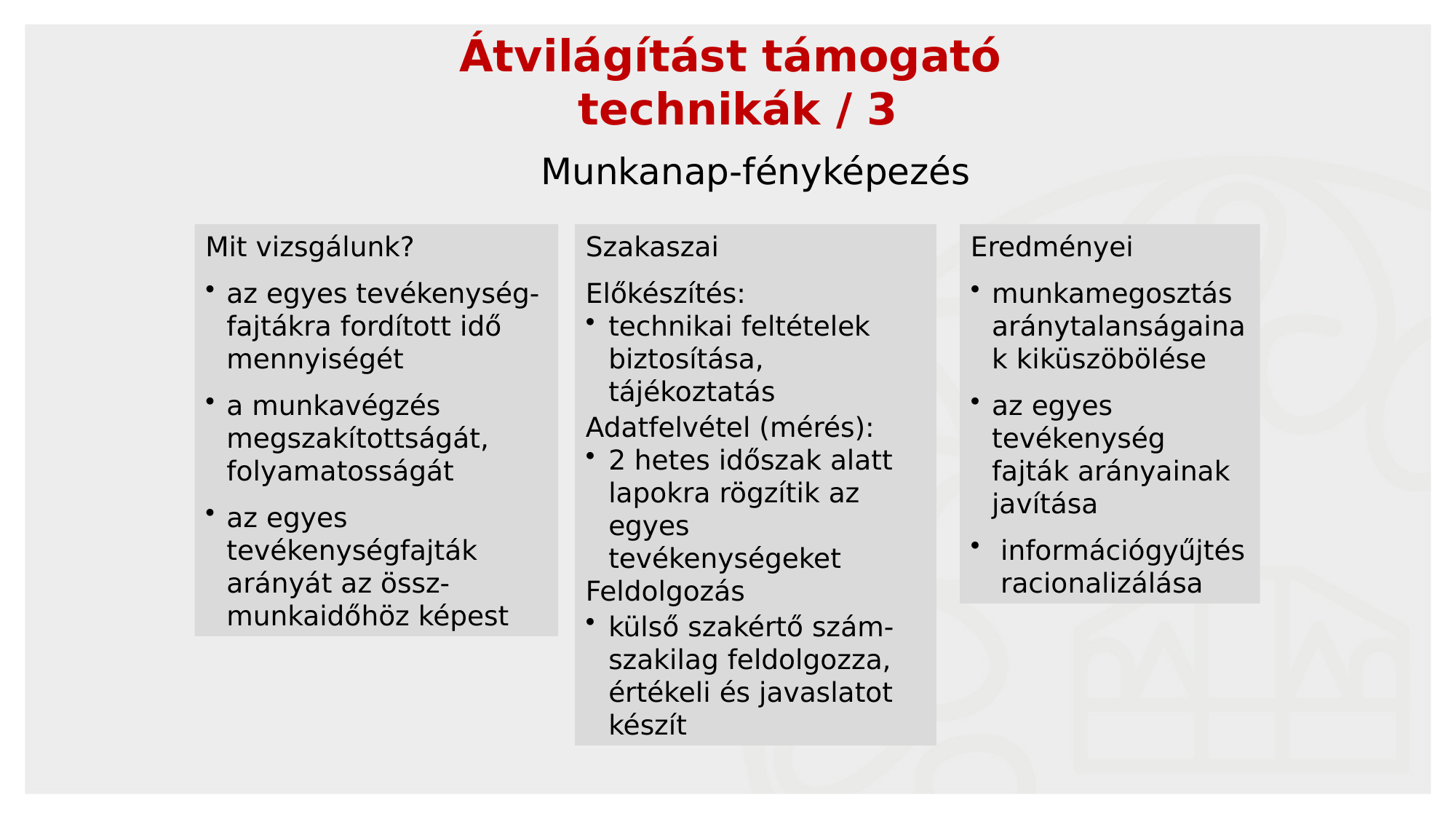

Átvilágítást támogató
technikák / 3
Munkanap-fényképezés
Mit vizsgálunk?
az egyes tevékenység-fajtákra fordított idő mennyiségét
a munkavégzés megszakítottságát, folyamatosságát
az egyes tevékenységfajták arányát az össz-munkaidőhöz képest
Eredményei
munkamegosztás aránytalanságainak kiküszöbölése
az egyes tevékenység fajták arányainak javítása
 információgyűjtés  racionalizálása
Szakaszai
Előkészítés:
technikai feltételek biztosítása, tájékoztatás
Adatfelvétel (mérés):
2 hetes időszak alatt lapokra rögzítik az egyes  tevékenységeket
Feldolgozás
külső szakértő szám-szakilag feldolgozza, értékeli és javaslatot készít